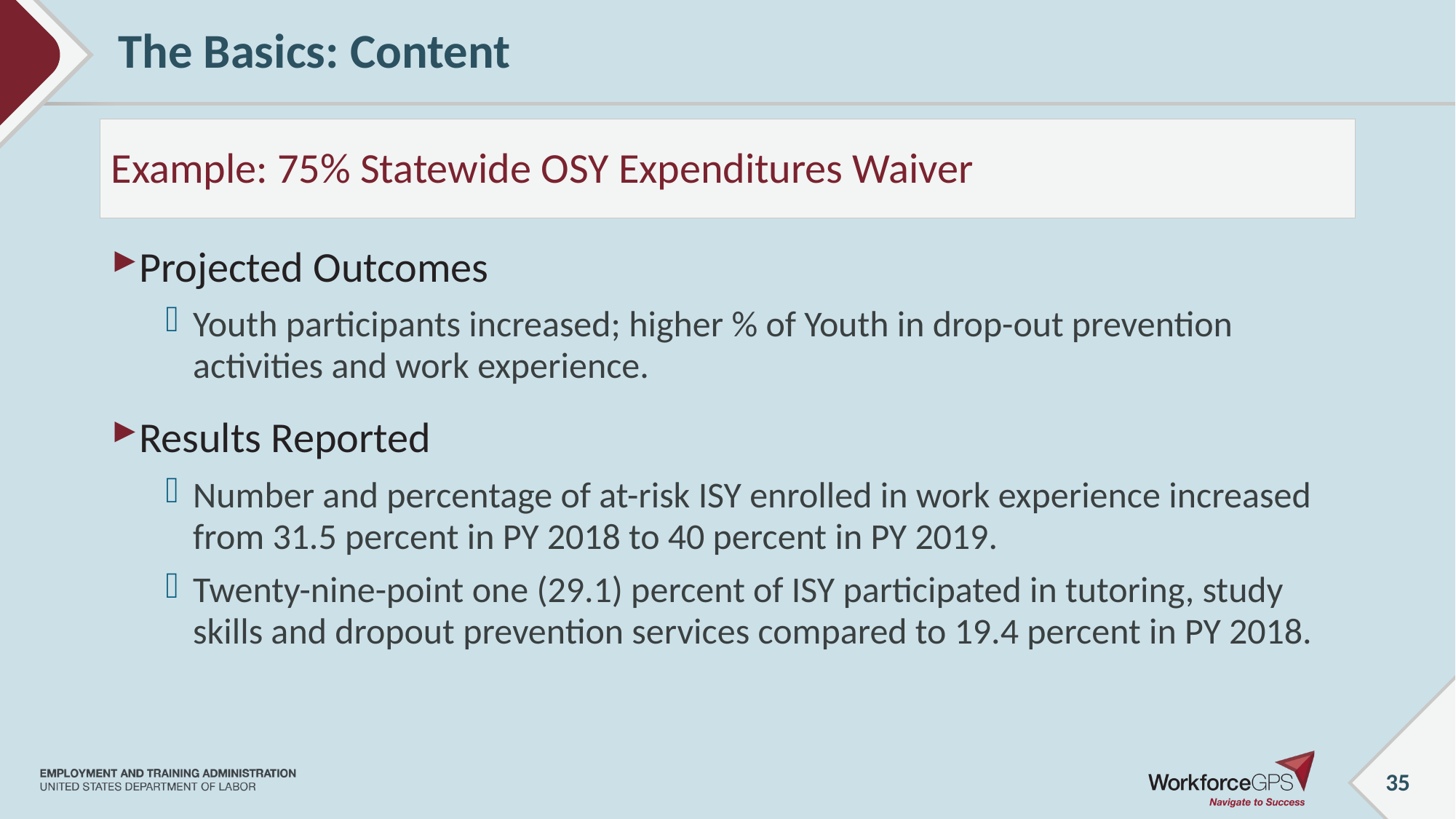

# The Basics: Content
Example: 75% Statewide OSY Expenditures Waiver
Projected Outcomes
Youth participants increased; higher % of Youth in drop-out prevention activities and work experience.
Results Reported
Number and percentage of at-risk ISY enrolled in work experience increased from 31.5 percent in PY 2018 to 40 percent in PY 2019.
Twenty-nine-point one (29.1) percent of ISY participated in tutoring, study skills and dropout prevention services compared to 19.4 percent in PY 2018.
35